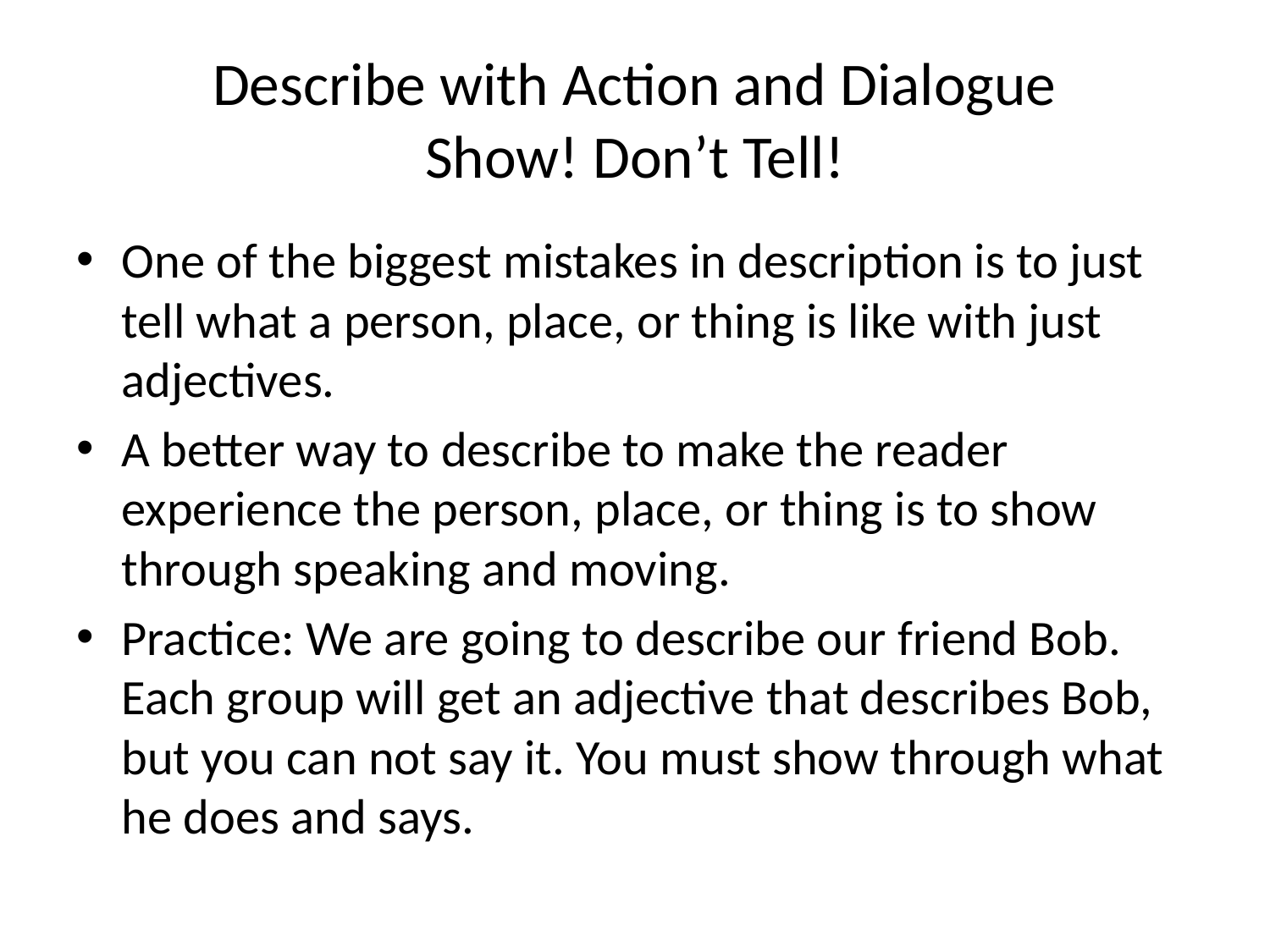

# Describe with Action and Dialogue Show! Don’t Tell!
One of the biggest mistakes in description is to just tell what a person, place, or thing is like with just adjectives.
A better way to describe to make the reader experience the person, place, or thing is to show through speaking and moving.
Practice: We are going to describe our friend Bob. Each group will get an adjective that describes Bob, but you can not say it. You must show through what he does and says.